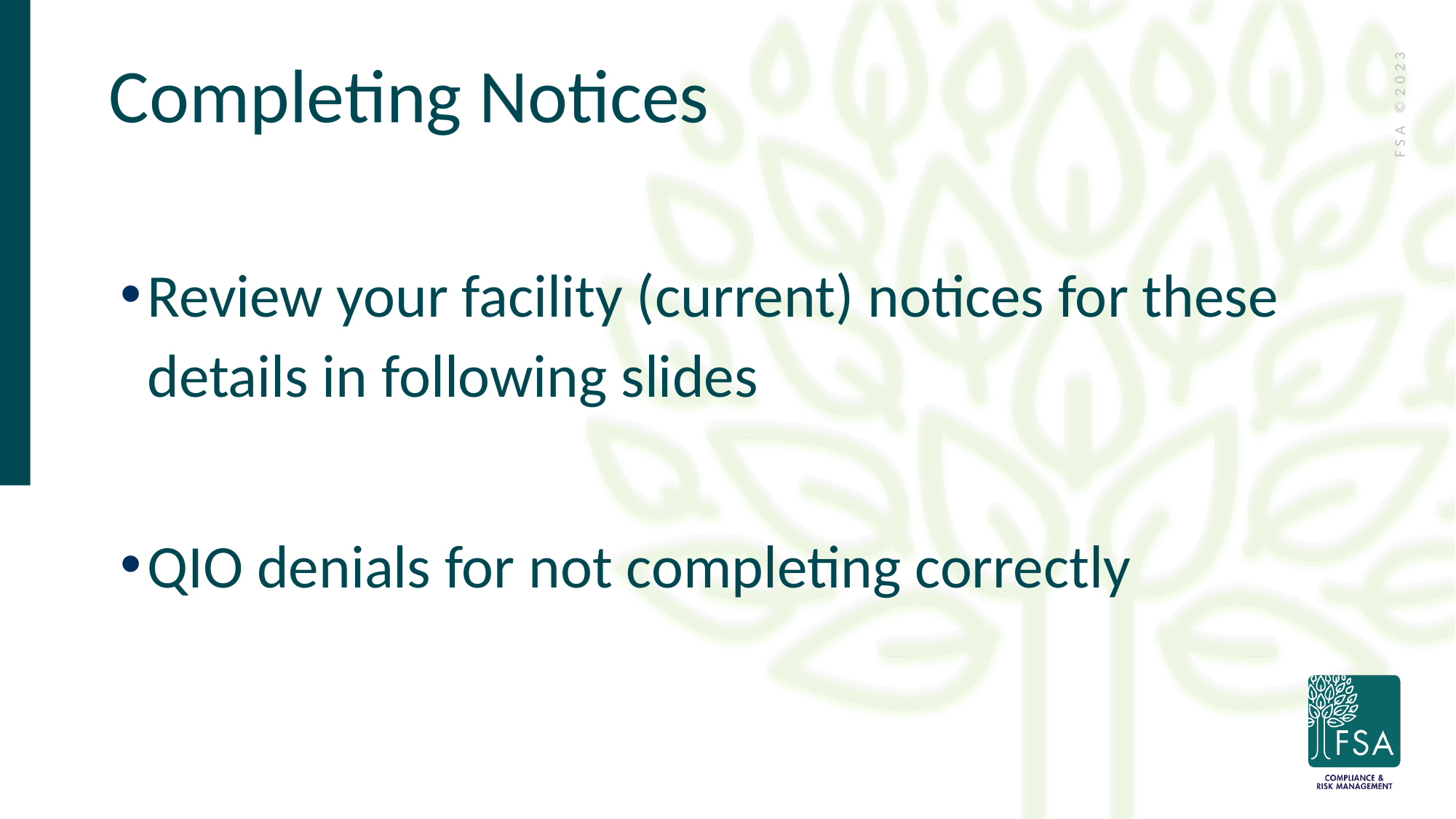

58
# Completing Notices
Review your facility (current) notices for these details in following slides

QIO denials for not completing correctly